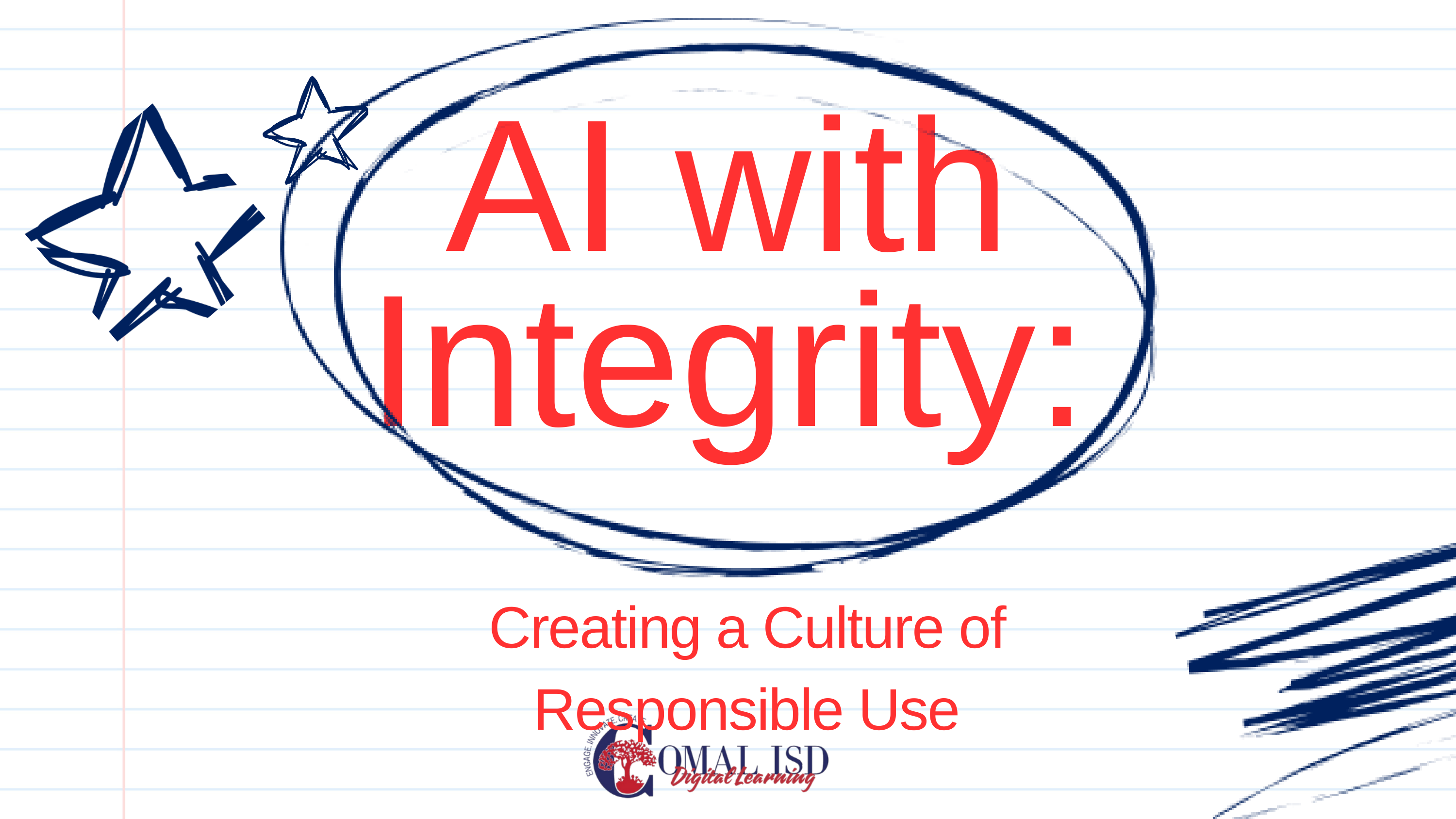

AI with Integrity:

Creating a Culture of Responsible Use